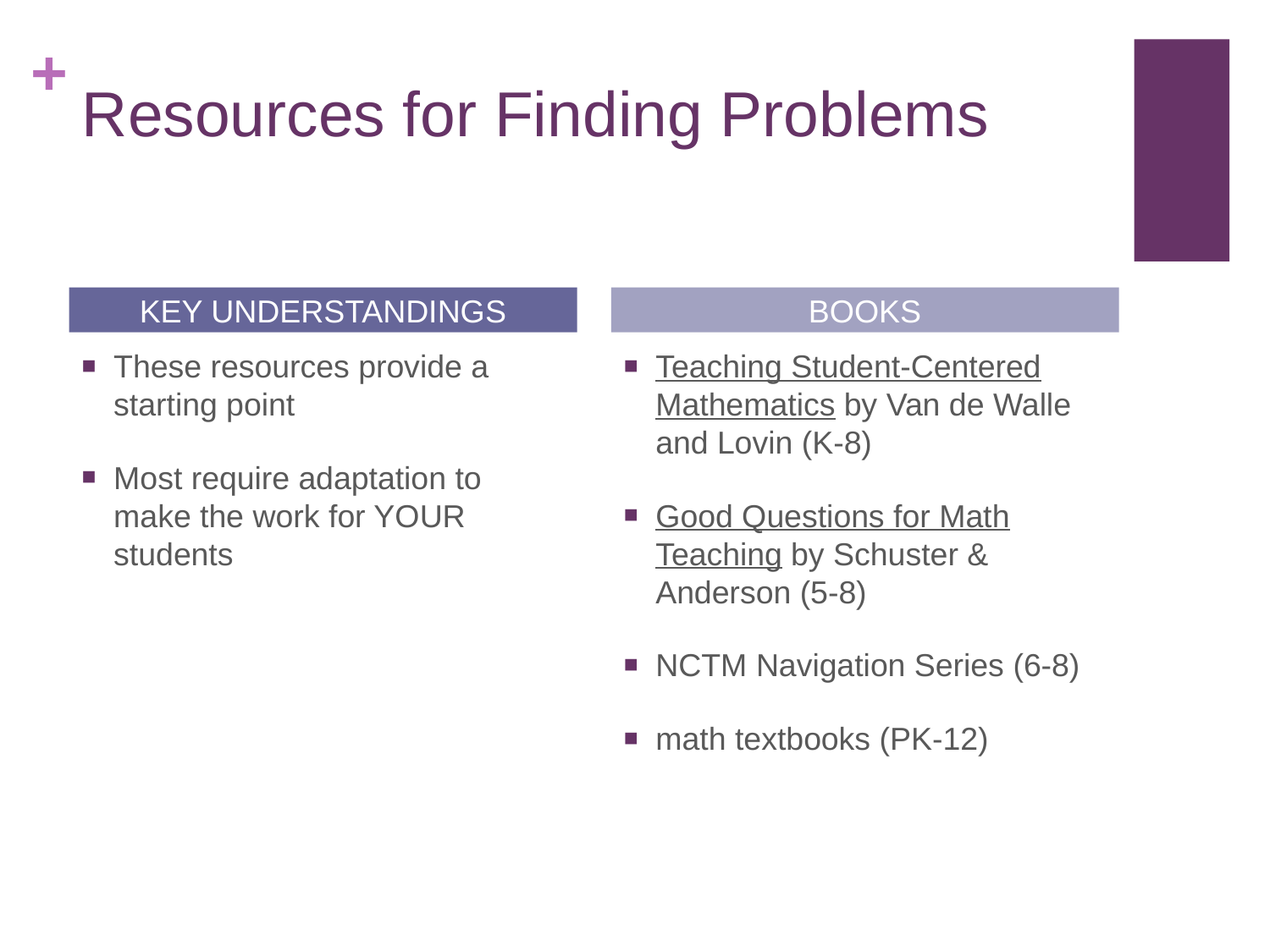

# Resources for Finding Problems
KEY UNDERSTANDINGS
BOOKS
These resources provide a starting point
Most require adaptation to make the work for YOUR students
Teaching Student-Centered Mathematics by Van de Walle and Lovin (K-8)
Good Questions for Math Teaching by Schuster & Anderson (5-8)
NCTM Navigation Series (6-8)
math textbooks (PK-12)